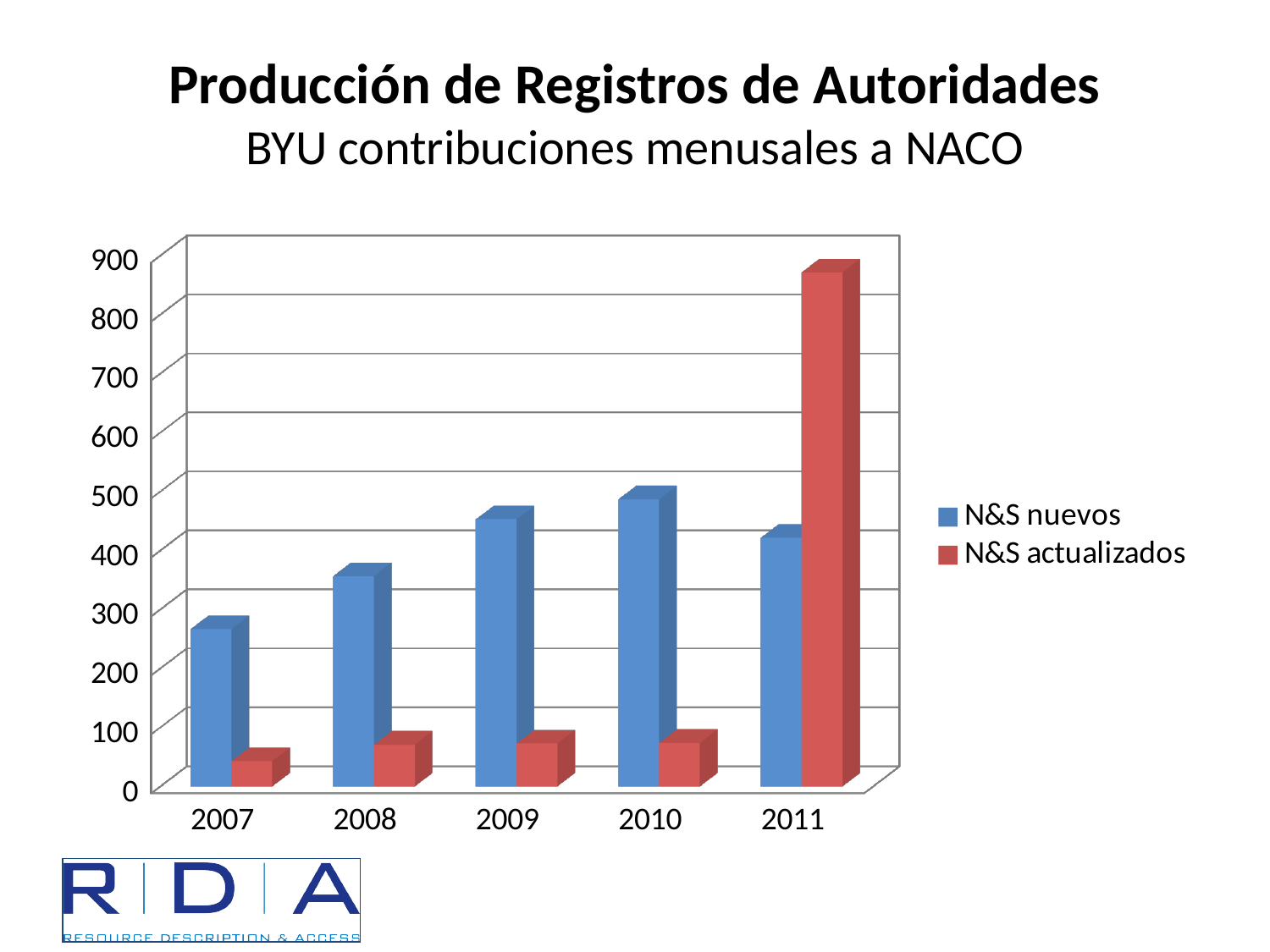

# Producción de Registros de Autoridades BYU contribuciones menusales a NACO

[unsupported chart]